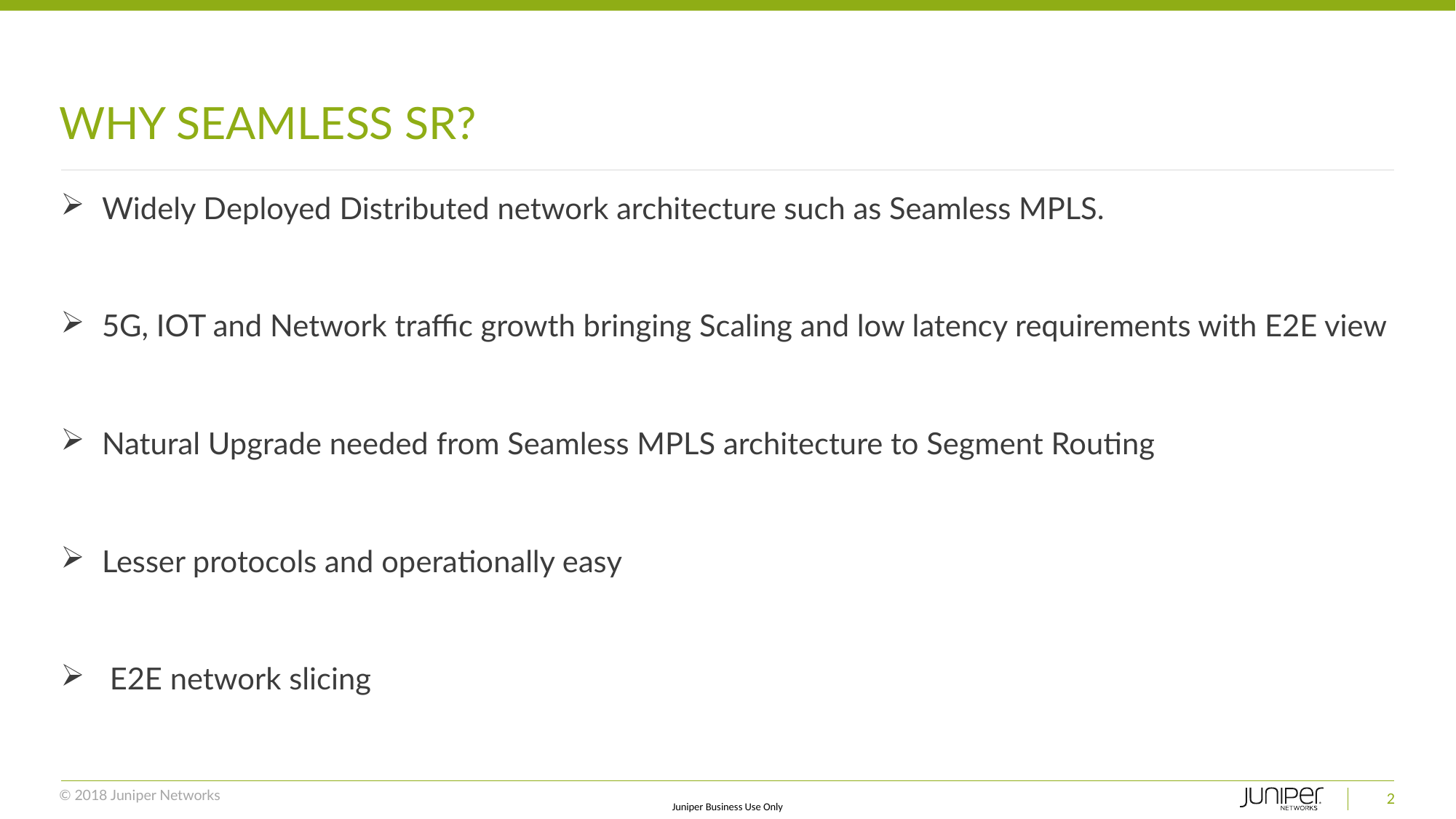

# Why Seamless SR?
Widely Deployed Distributed network architecture such as Seamless MPLS.

5G, IOT and Network traffic growth bringing Scaling and low latency requirements with E2E view

Natural Upgrade needed from Seamless MPLS architecture to Segment Routing

Lesser protocols and operationally easy

 E2E network slicing

2